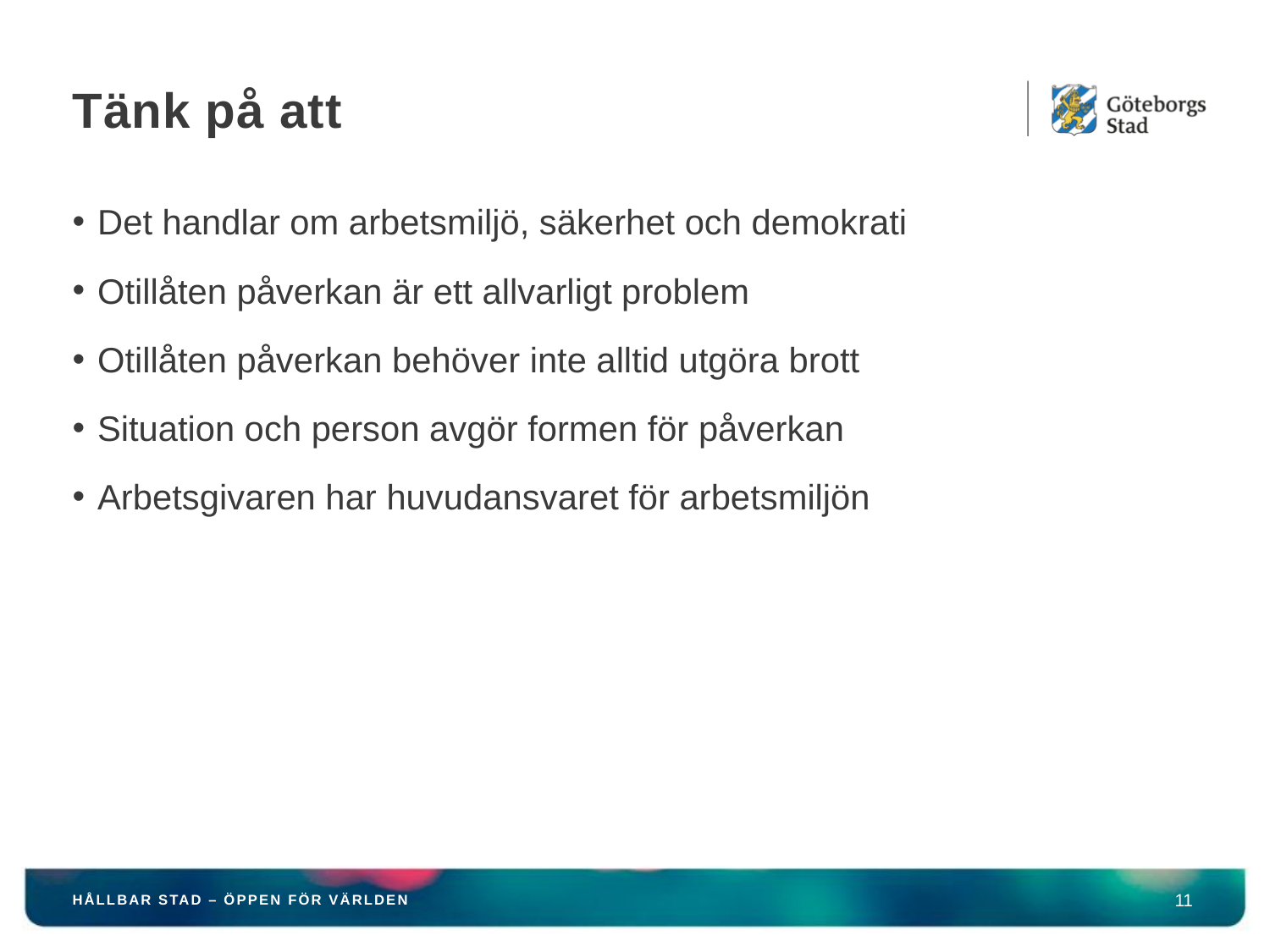

# Tänk på att
Det handlar om arbetsmiljö, säkerhet och demokrati
Otillåten påverkan är ett allvarligt problem
Otillåten påverkan behöver inte alltid utgöra brott
Situation och person avgör formen för påverkan
Arbetsgivaren har huvudansvaret för arbetsmiljön

HÅLLBAR STAD – ÖPPEN FÖR VÄRLDEN
11